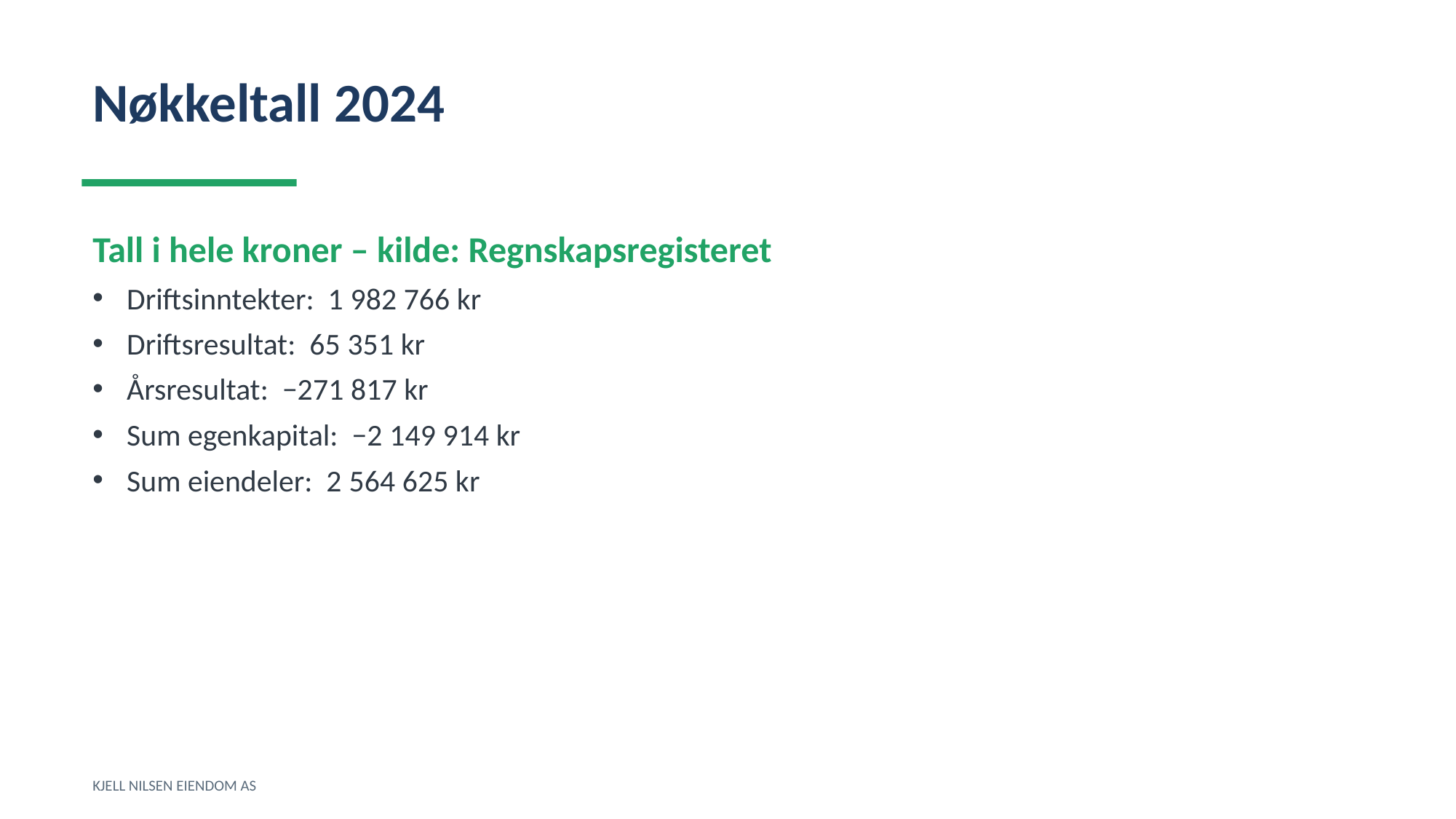

Nøkkeltall 2024

Tall i hele kroner – kilde: Regnskapsregisteret
Driftsinntekter:  1 982 766 kr
Driftsresultat:  65 351 kr
Årsresultat:  −271 817 kr
Sum egenkapital:  −2 149 914 kr
Sum eiendeler:  2 564 625 kr
KJELL NILSEN EIENDOM AS